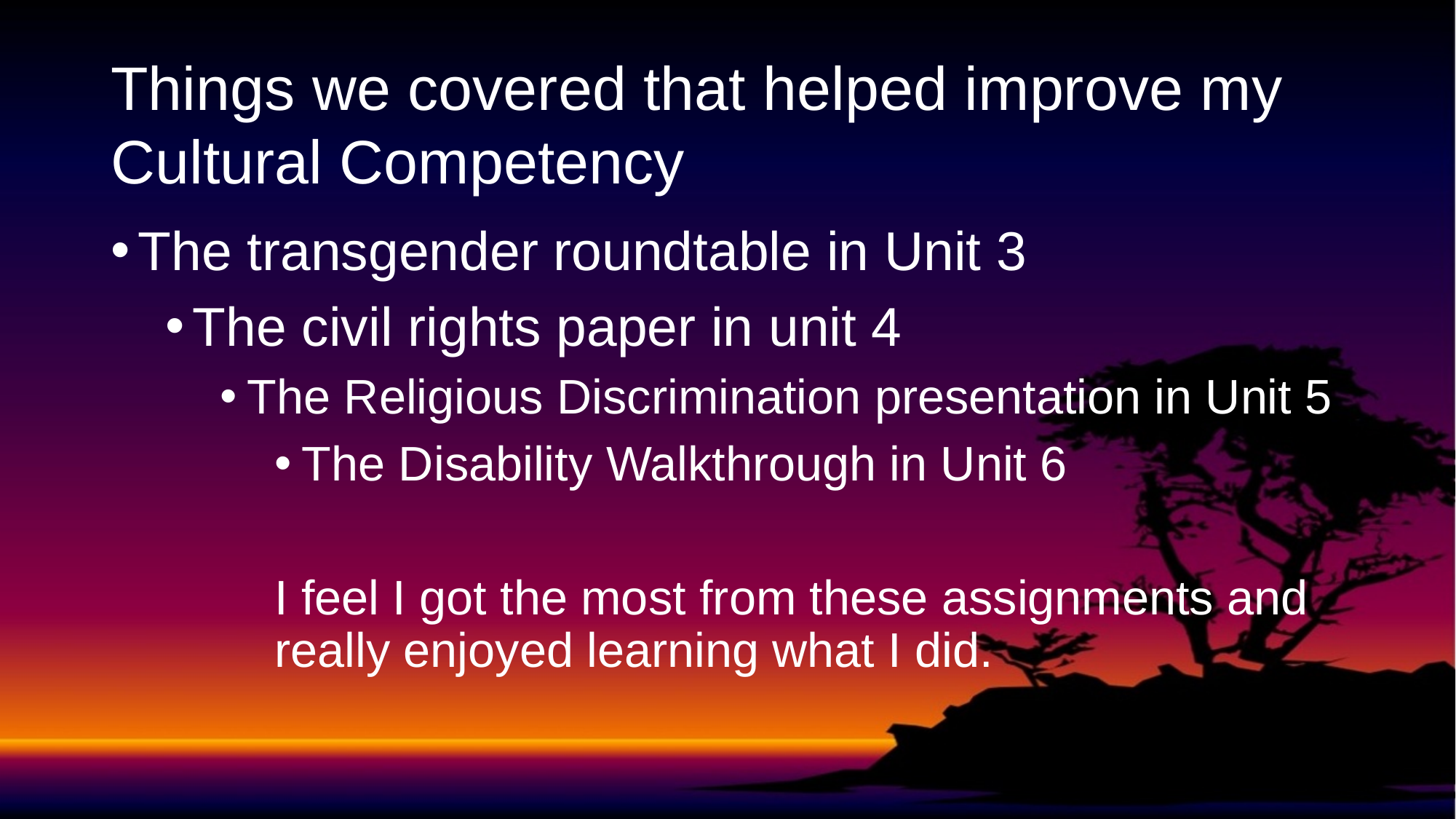

# Things we covered that helped improve my Cultural Competency
The transgender roundtable in Unit 3
The civil rights paper in unit 4
The Religious Discrimination presentation in Unit 5
The Disability Walkthrough in Unit 6

I feel I got the most from these assignments and really enjoyed learning what I did.